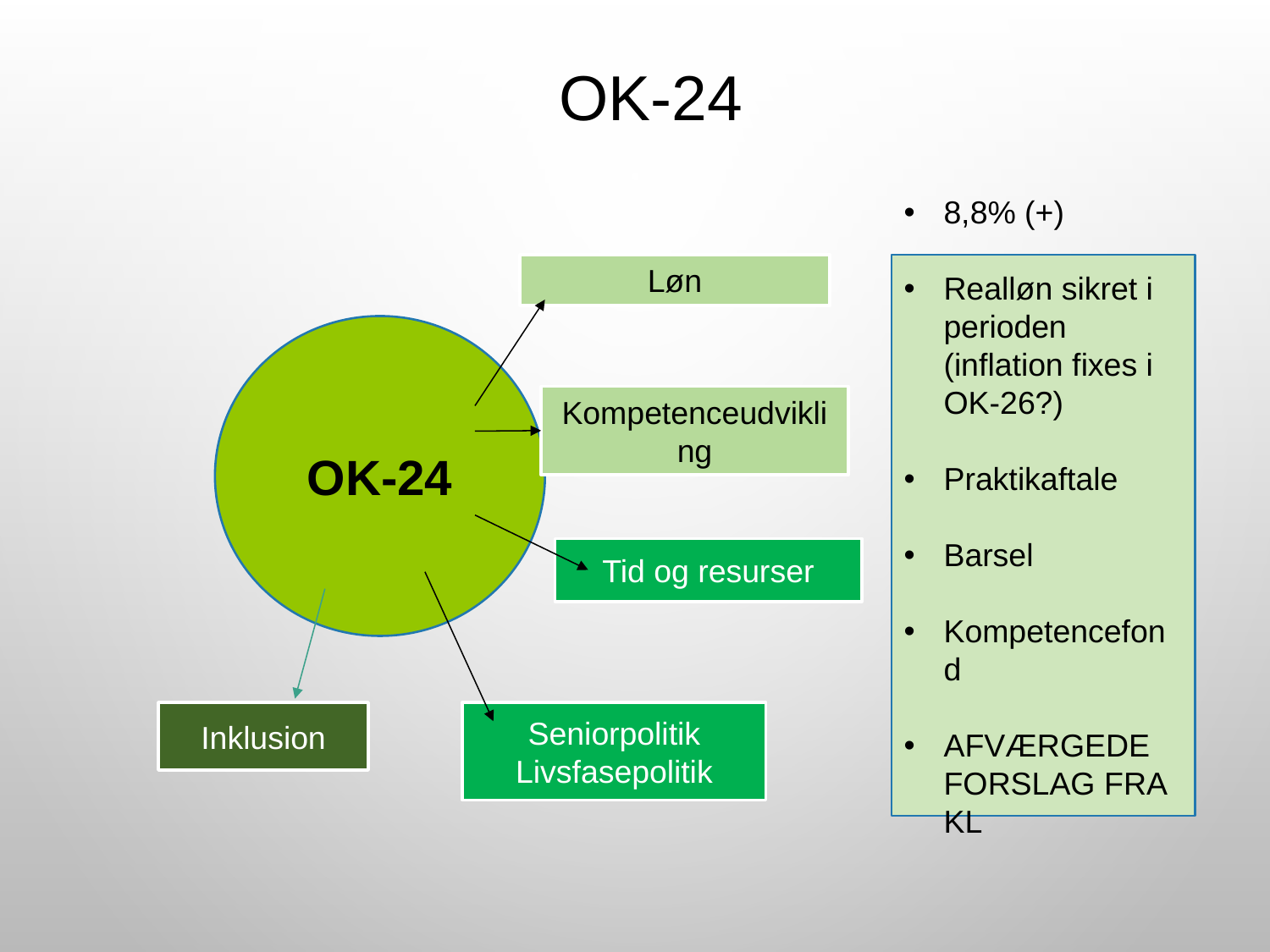

# OK-24

Løn
8,8% (+)

Realløn sikret i perioden (inflation fixes i OK-26?)

Praktikaftale

Barsel

Kompetencefond

AFVÆRGEDE FORSLAG FRA KL

OK-24
Kompetenceudvikling
Tid og resurser
Seniorpolitik Livsfasepolitik
Inklusion